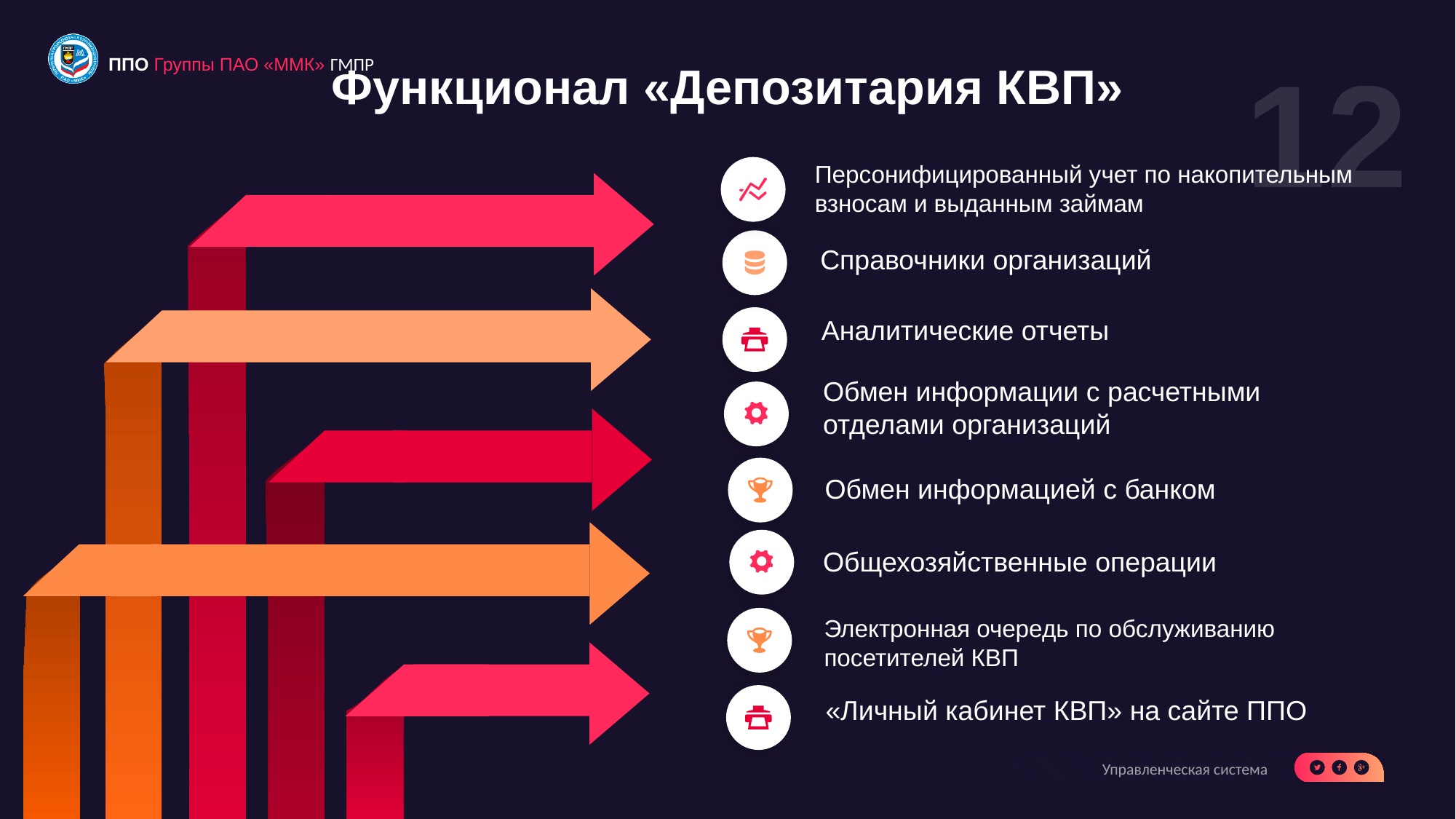

Функционал «Депозитария КВП»
Персонифицированный учет по накопительным взносам и выданным займам

Справочники организаций

Аналитические отчеты
Обмен информации с расчетными отделами организаций

Обмен информацией с банком

Общехозяйственные операции

Электронная очередь по обслуживанию посетителей КВП

«Личный кабинет КВП» на сайте ППО

Управленческая система